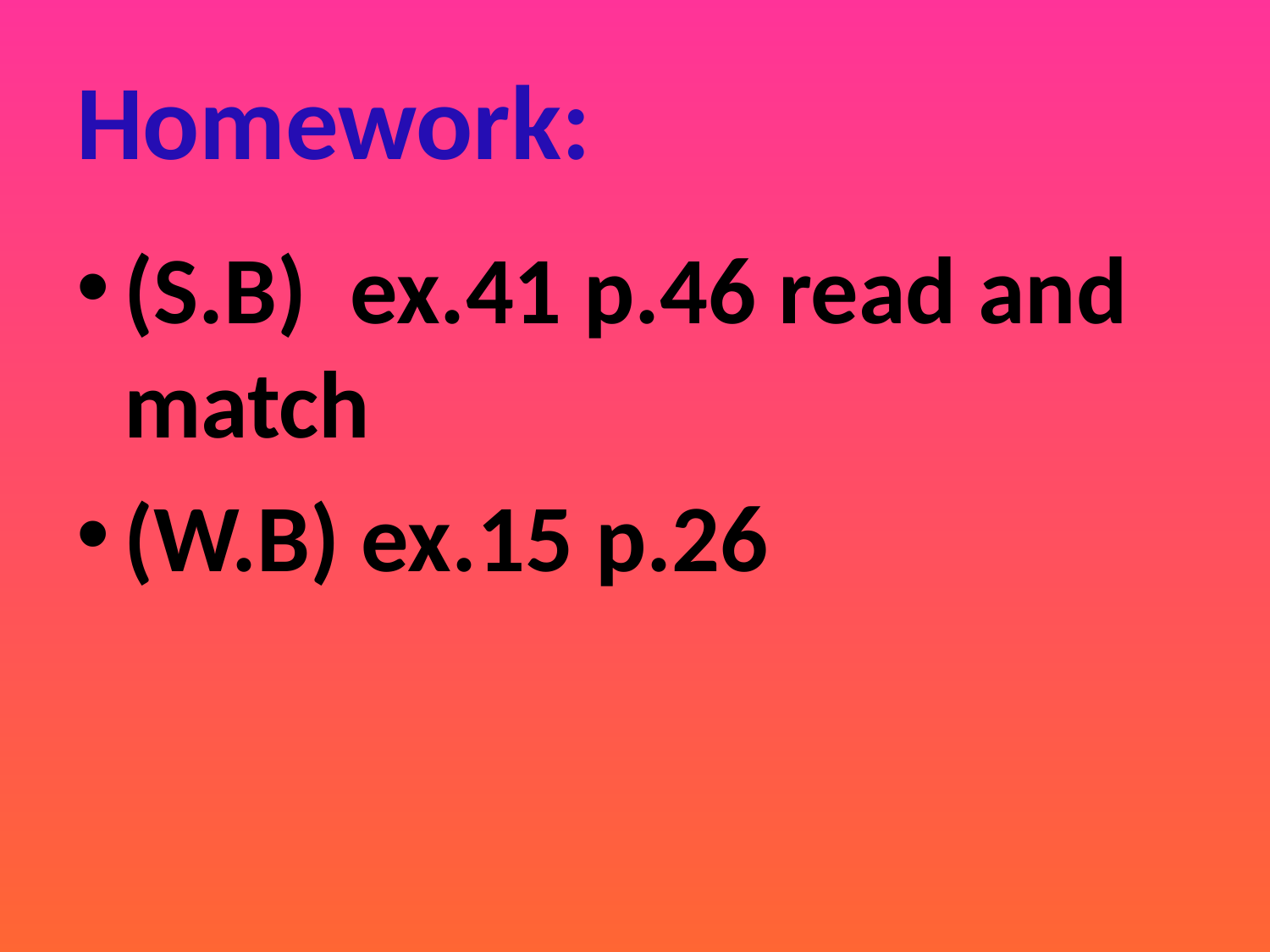

# Homework:
(S.B)  ex.41 p.46 read and match
(W.B) ex.15 p.26